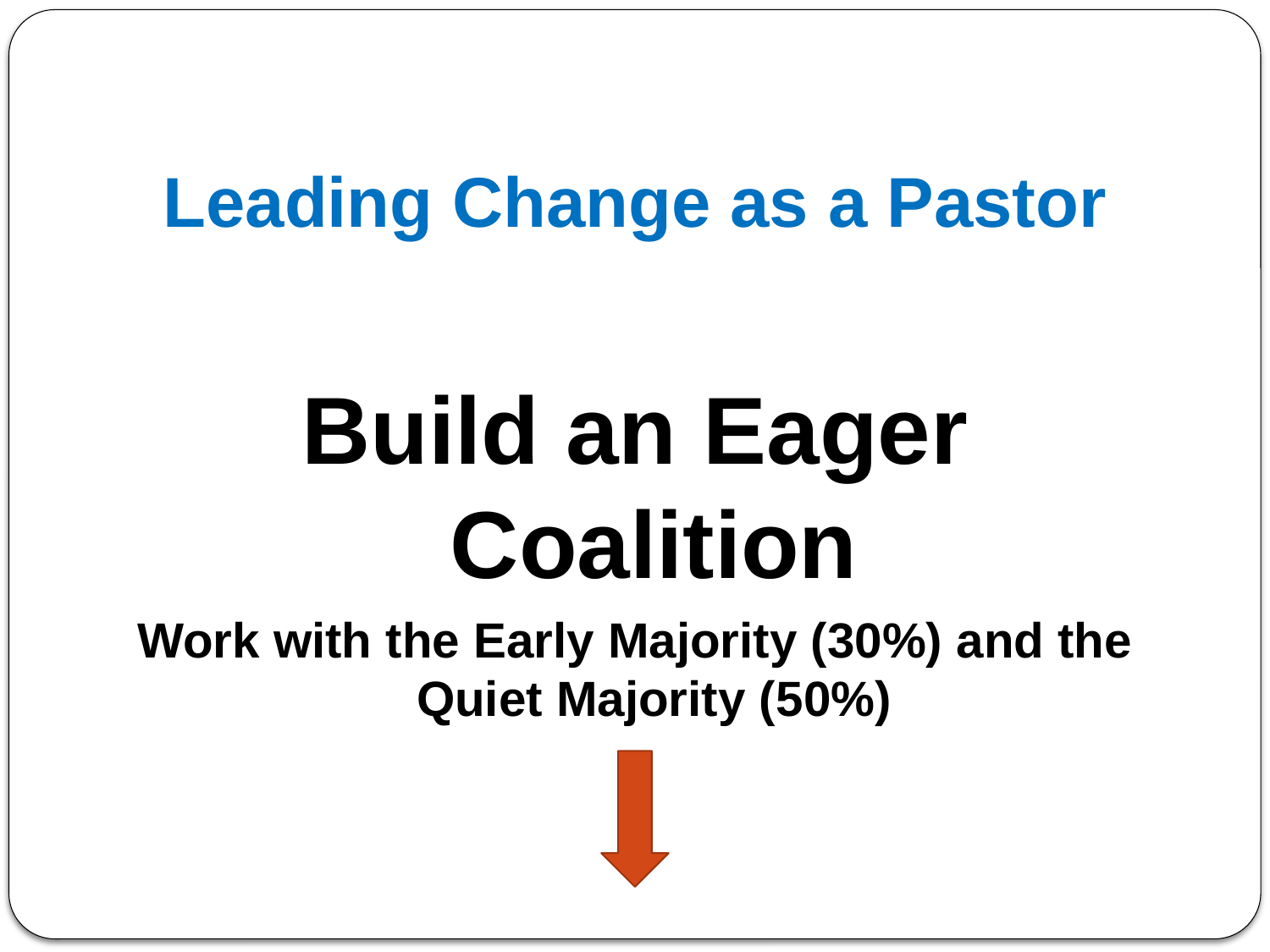

# Leading Change as a Pastor

Build an Eager Coalition
Work with the Early Majority (30%) and the Quiet Majority (50%)